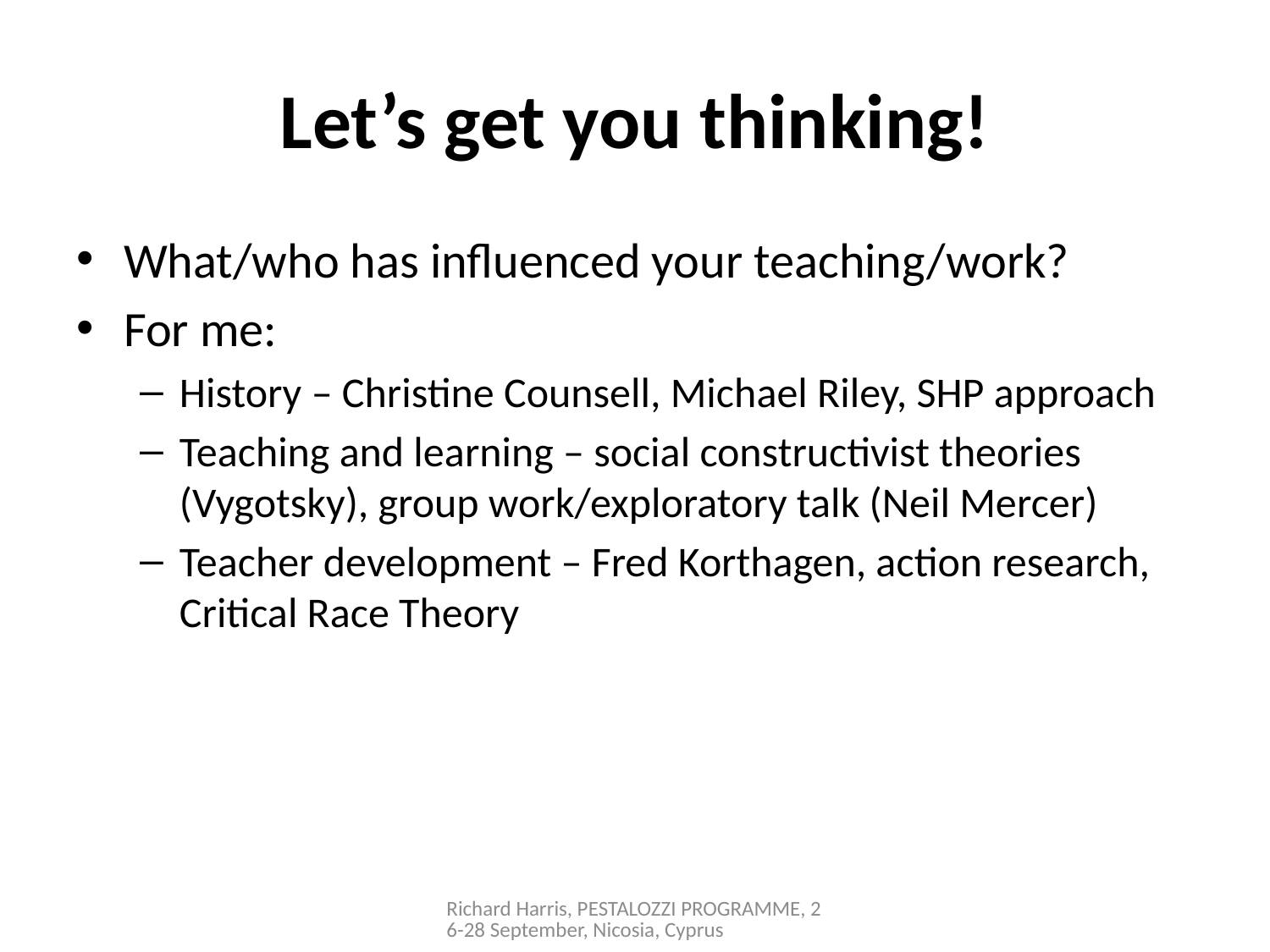

# Let’s get you thinking!
What/who has influenced your teaching/work?
For me:
History – Christine Counsell, Michael Riley, SHP approach
Teaching and learning – social constructivist theories (Vygotsky), group work/exploratory talk (Neil Mercer)
Teacher development – Fred Korthagen, action research, Critical Race Theory
Richard Harris, PESTALOZZI PROGRAMME, 26-28 September, Nicosia, Cyprus